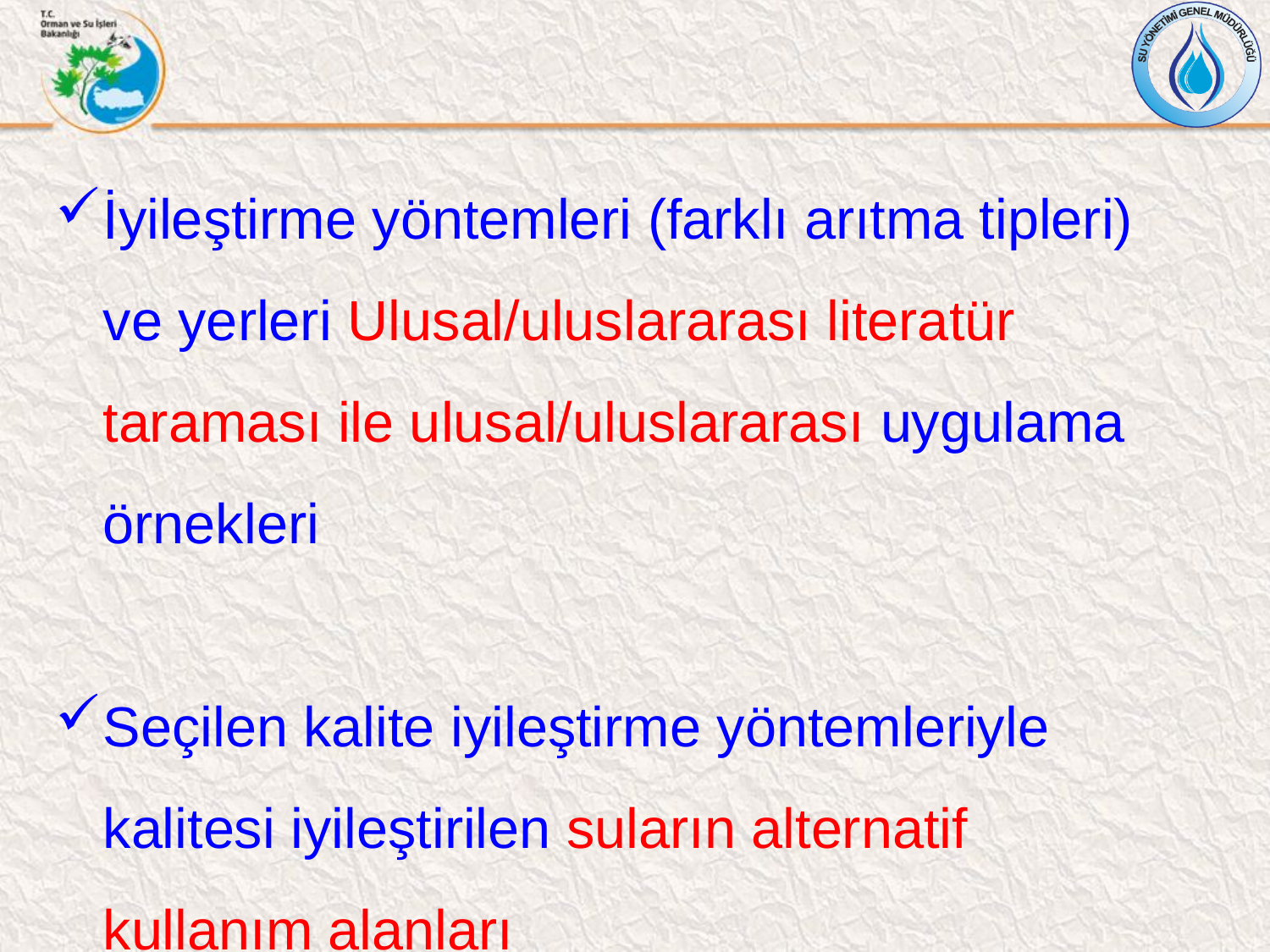

İyileştirme yöntemleri (farklı arıtma tipleri) ve yerleri Ulusal/uluslararası literatür taraması ile ulusal/uluslararası uygulama örnekleri

Seçilen kalite iyileştirme yöntemleriyle kalitesi iyileştirilen suların alternatif kullanım alanları